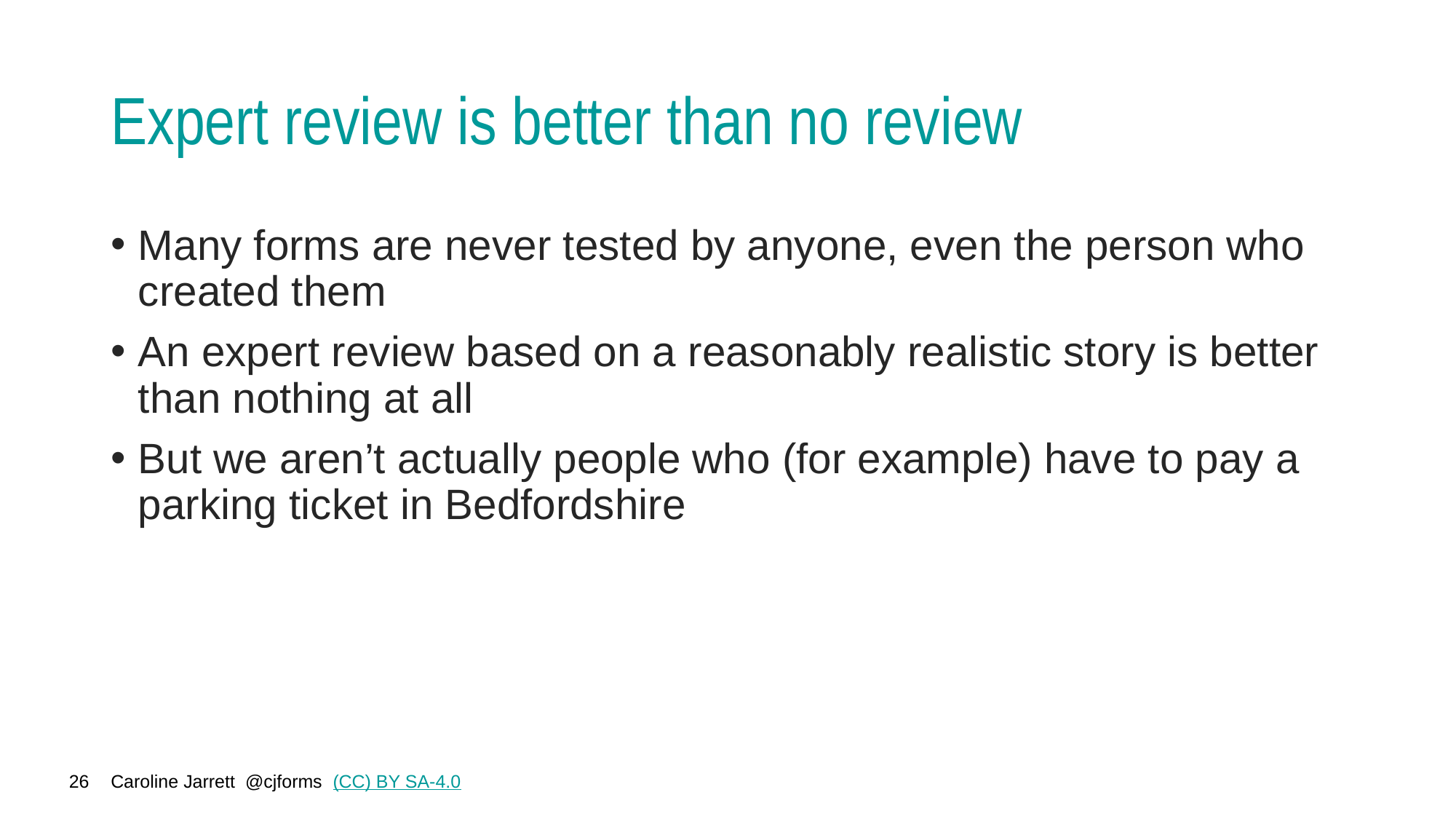

# Expert review is better than no review
Many forms are never tested by anyone, even the person who created them
An expert review based on a reasonably realistic story is better than nothing at all
But we aren’t actually people who (for example) have to pay a parking ticket in Bedfordshire